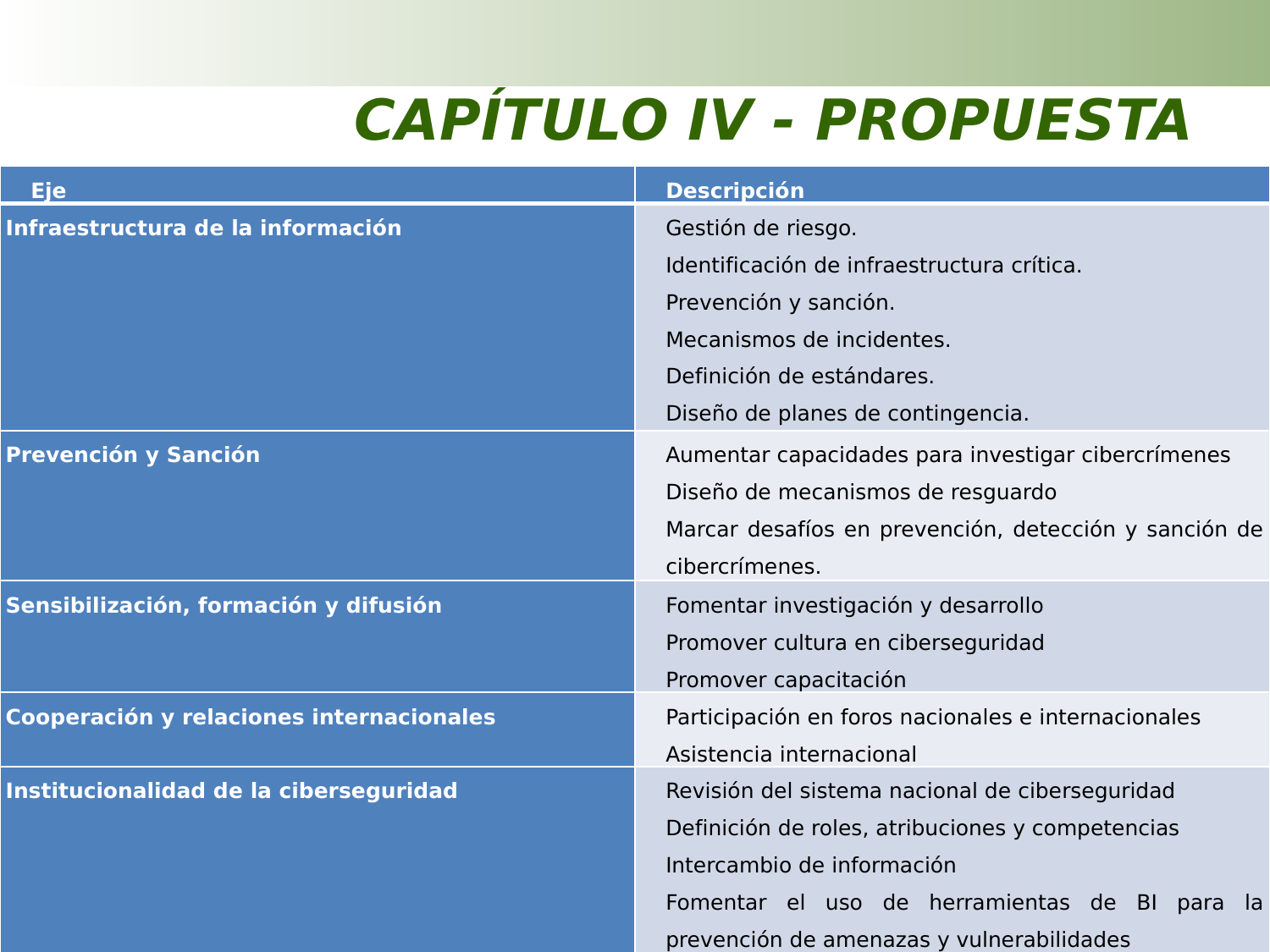

# CAPÍTULO IV - PROPUESTA
| Eje | Descripción |
| --- | --- |
| Infraestructura de la información | Gestión de riesgo. Identificación de infraestructura crítica. Prevención y sanción. Mecanismos de incidentes. Definición de estándares. Diseño de planes de contingencia. |
| Prevención y Sanción | Aumentar capacidades para investigar cibercrímenes Diseño de mecanismos de resguardo Marcar desafíos en prevención, detección y sanción de cibercrímenes. |
| Sensibilización, formación y difusión | Fomentar investigación y desarrollo Promover cultura en ciberseguridad Promover capacitación |
| Cooperación y relaciones internacionales | Participación en foros nacionales e internacionales Asistencia internacional |
| Institucionalidad de la ciberseguridad | Revisión del sistema nacional de ciberseguridad Definición de roles, atribuciones y competencias Intercambio de información Fomentar el uso de herramientas de BI para la prevención de amenazas y vulnerabilidades |